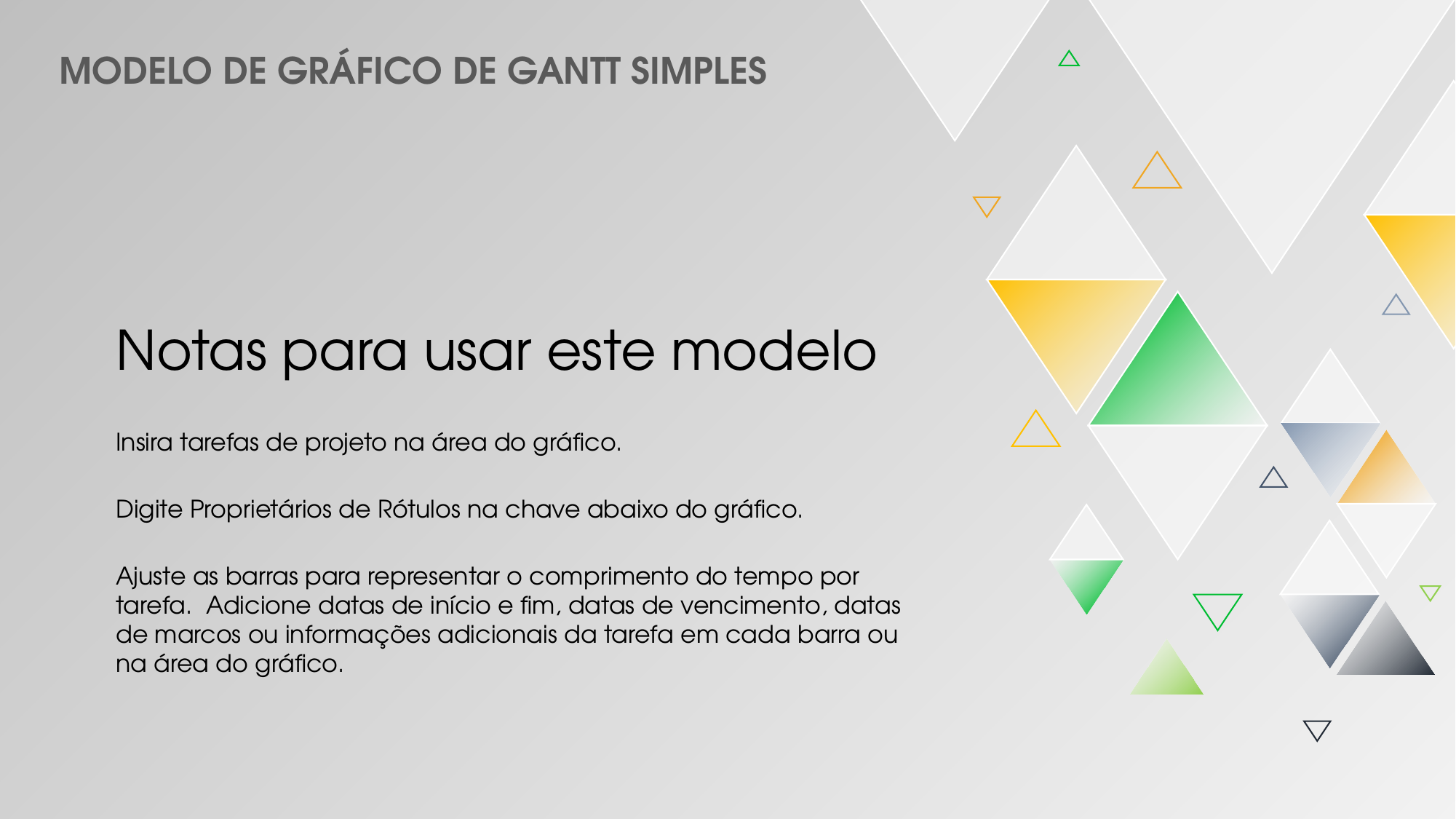

MODELO DE GRÁFICO DE GANTT SIMPLES
Notas para usar este modelo
Insira tarefas de projeto na área do gráfico.

Digite Proprietários de Rótulos na chave abaixo do gráfico.

Ajuste as barras para representar o comprimento do tempo por tarefa.  Adicione datas de início e fim, datas de vencimento, datas de marcos ou informações adicionais da tarefa em cada barra ou na área do gráfico.